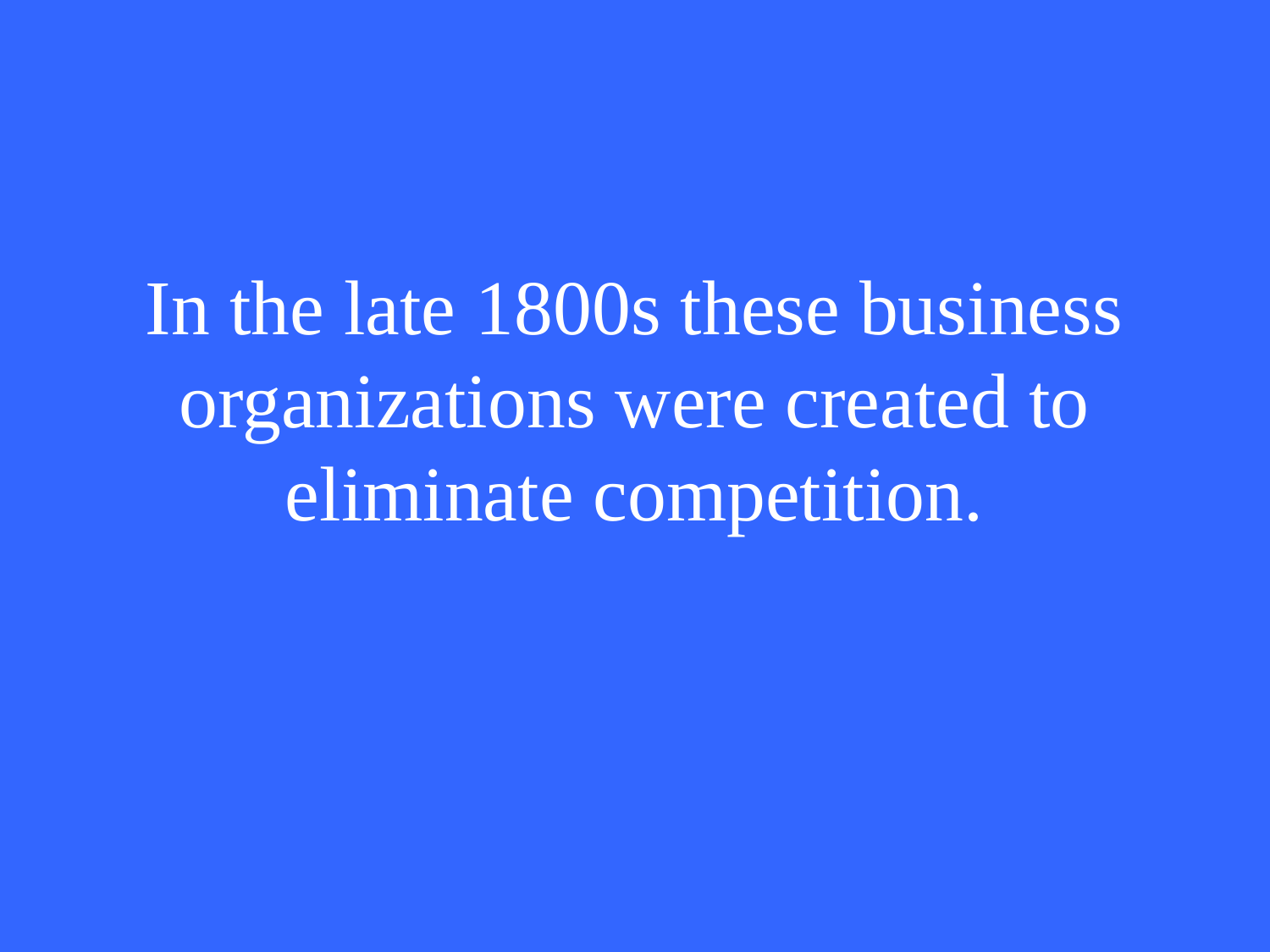

# In the late 1800s these business organizations were created to eliminate competition.